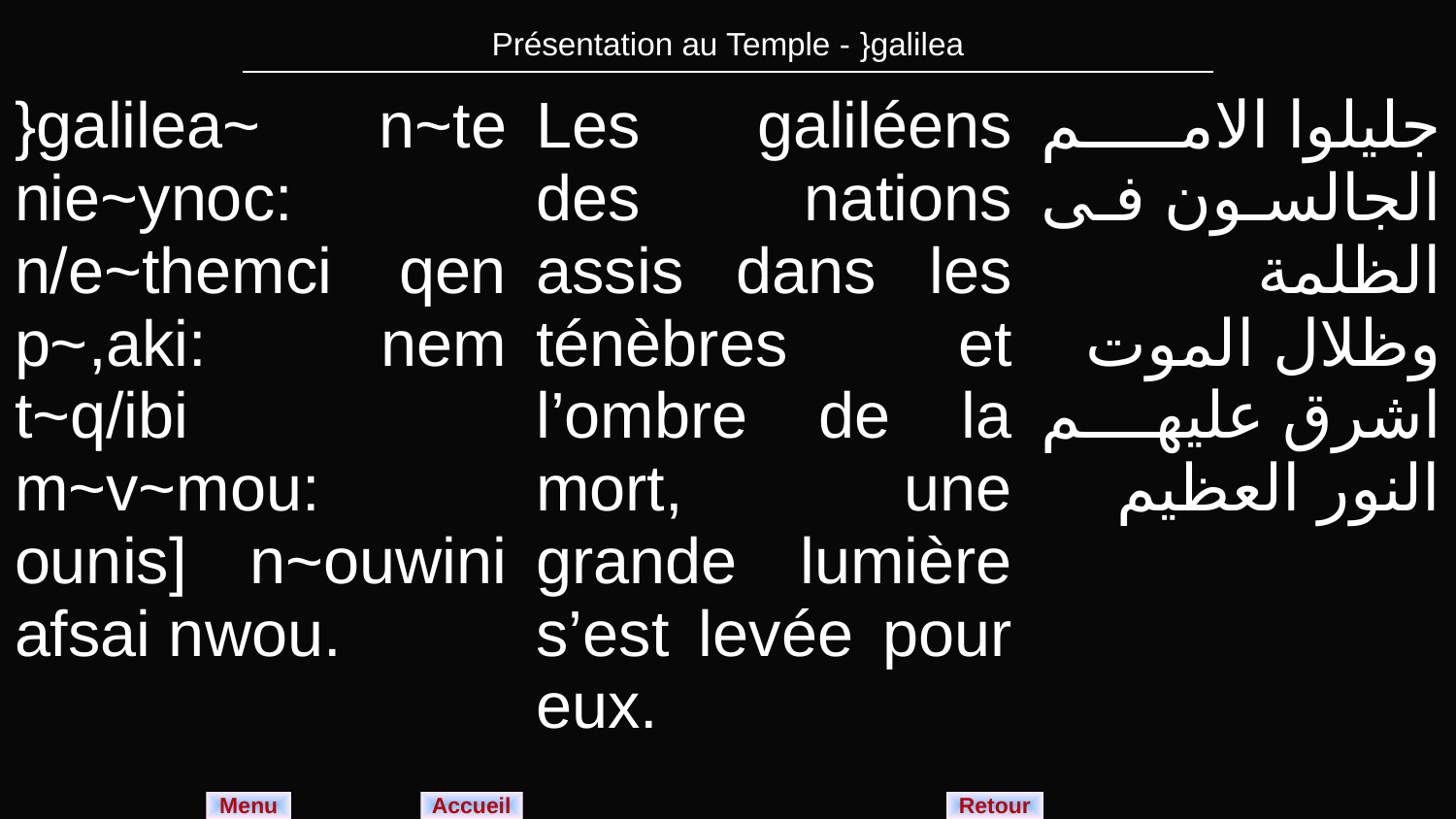

| Présentation au Temple - }galilea |
| --- |
| }galilea~ n~te nie~ynoc: n/e~themci qen p~,aki: nem t~q/ibi m~v~mou: ounis] n~ouwini afsai nwou. | Les galiléens des nations assis dans les ténèbres et l’ombre de la mort, une grande lumière s’est levée pour eux. | جليلوا الامم الجالسون فى الظلمة وظلال الموت اشرق عليهم النور العظيم |
| --- | --- | --- |
Menu
Retour